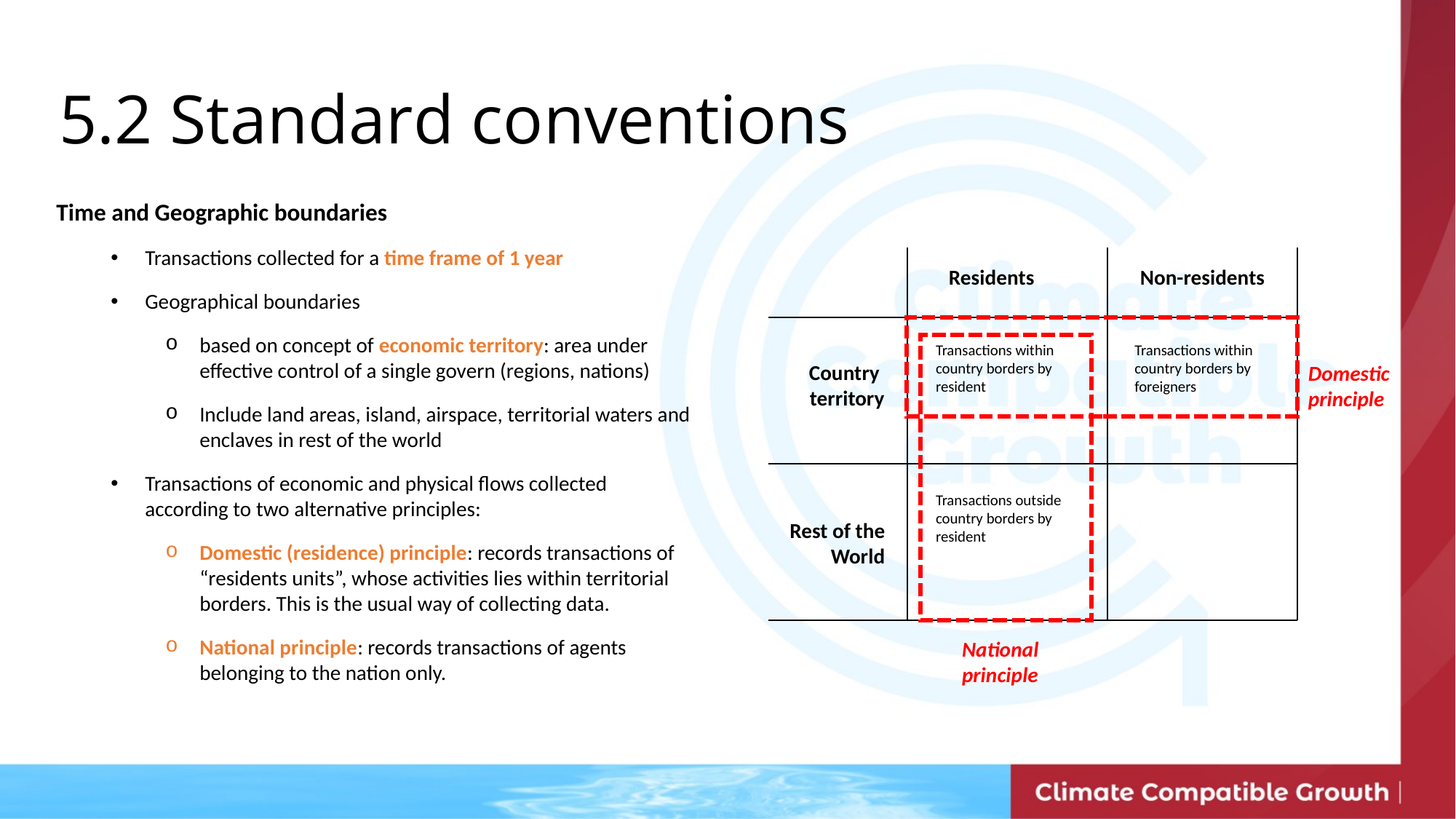

5.2 Standard conventions
Time and Geographic boundaries
Transactions collected for a time frame of 1 year
Geographical boundaries
based on concept of economic territory: area under effective control of a single govern (regions, nations)
Include land areas, island, airspace, territorial waters and enclaves in rest of the world
Transactions of economic and physical flows collected according to two alternative principles:
Domestic (residence) principle: records transactions of “residents units”, whose activities lies within territorial borders. This is the usual way of collecting data.
National principle: records transactions of agents belonging to the nation only.
Residents
Non-residents

Transactions within country borders by resident
Transactions within country borders by foreigners
Country  territory
Domestic principle
Transactions outside country borders by resident
Rest of the World
National principle